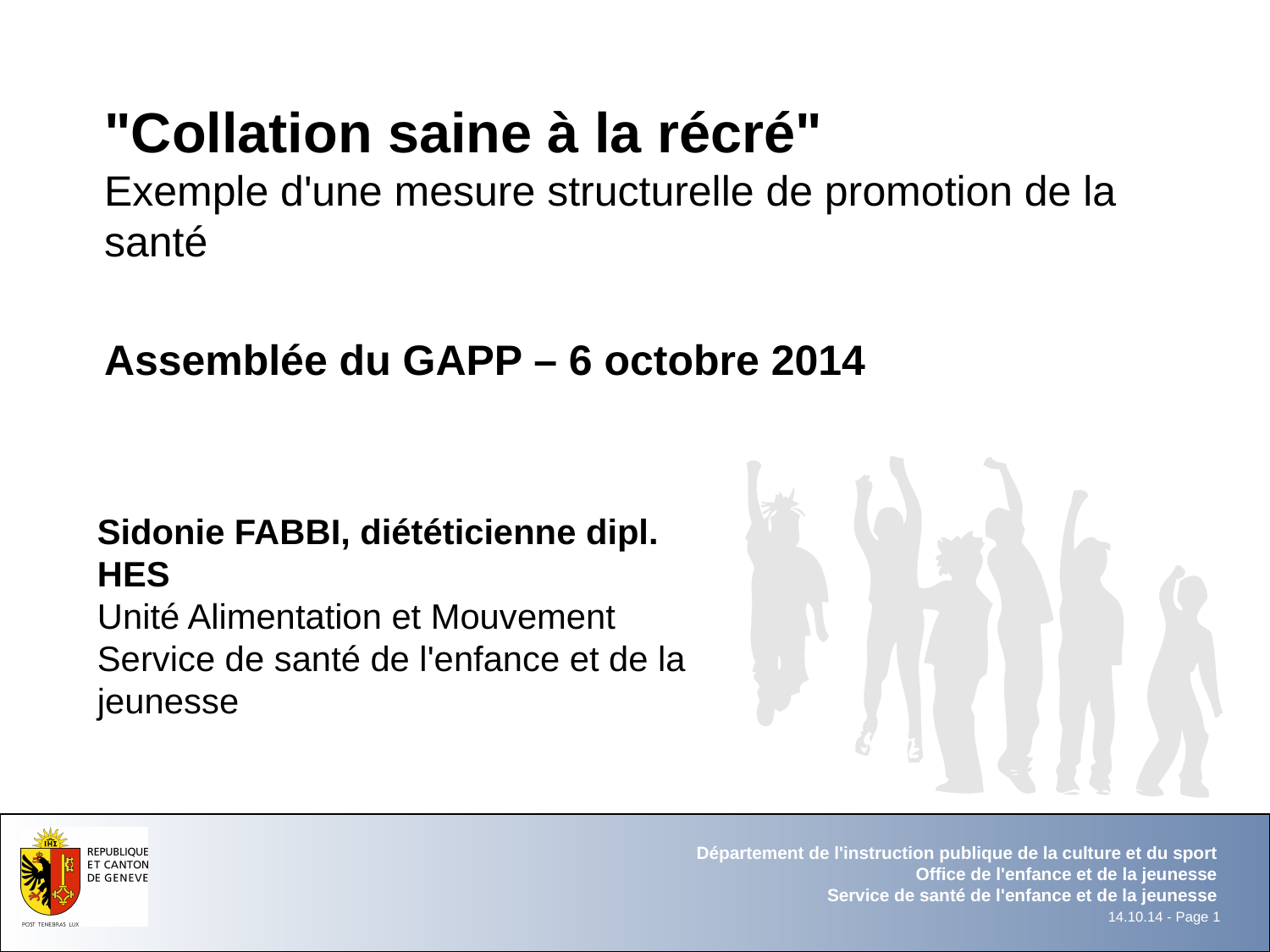

# "Collation saine à la récré" Exemple d'une mesure structurelle de promotion de la santé Assemblée du GAPP – 6 octobre 2014
Sidonie FABBI, diététicienne dipl. HES
Unité Alimentation et Mouvement
Service de santé de l'enfance et de la jeunesse